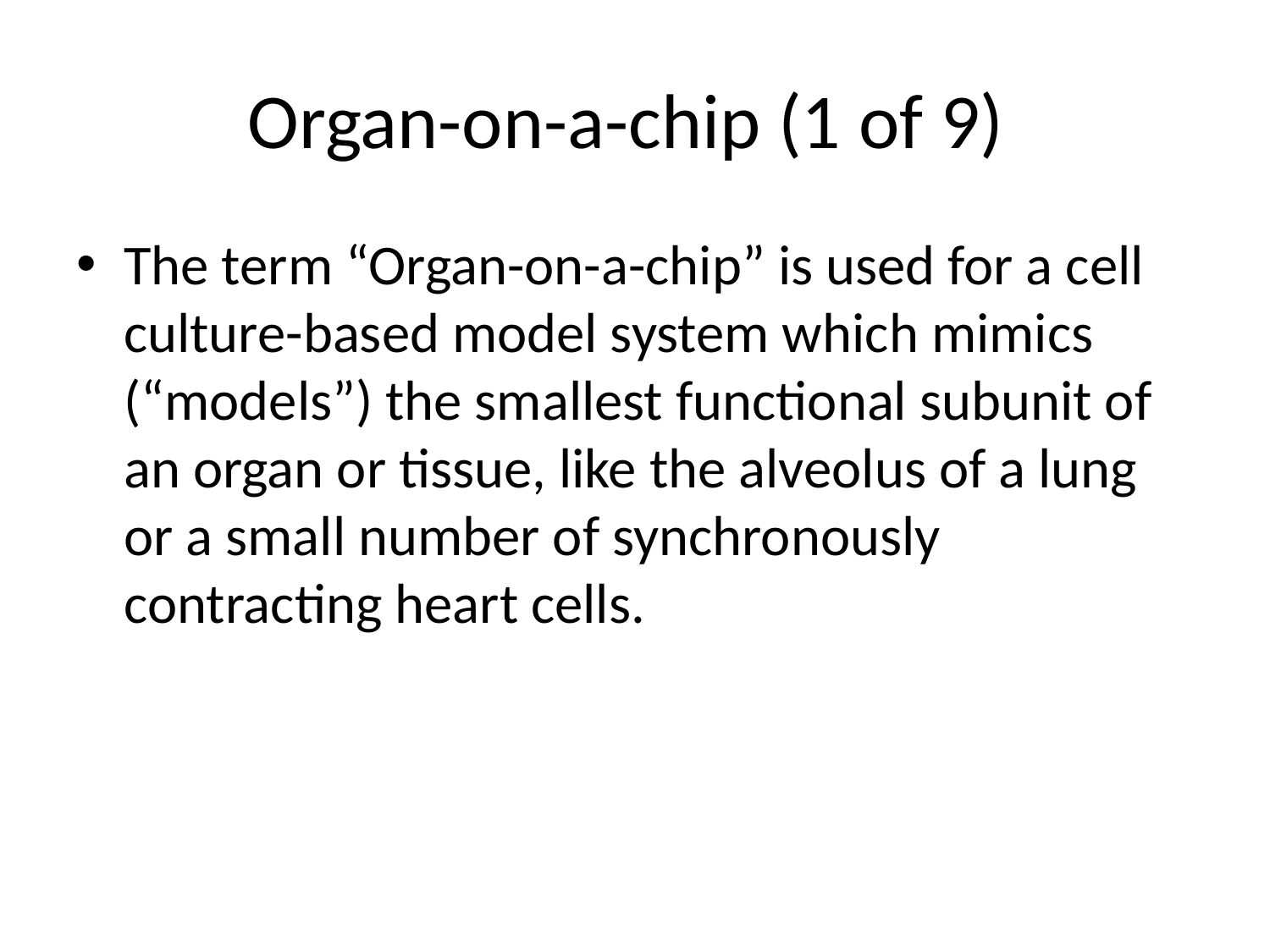

# Organ-on-a-chip (1 of 9)
The term “Organ-on-a-chip” is used for a cell culture-based model system which mimics (“models”) the smallest functional subunit of an organ or tissue, like the alveolus of a lung or a small number of synchronously contracting heart cells.